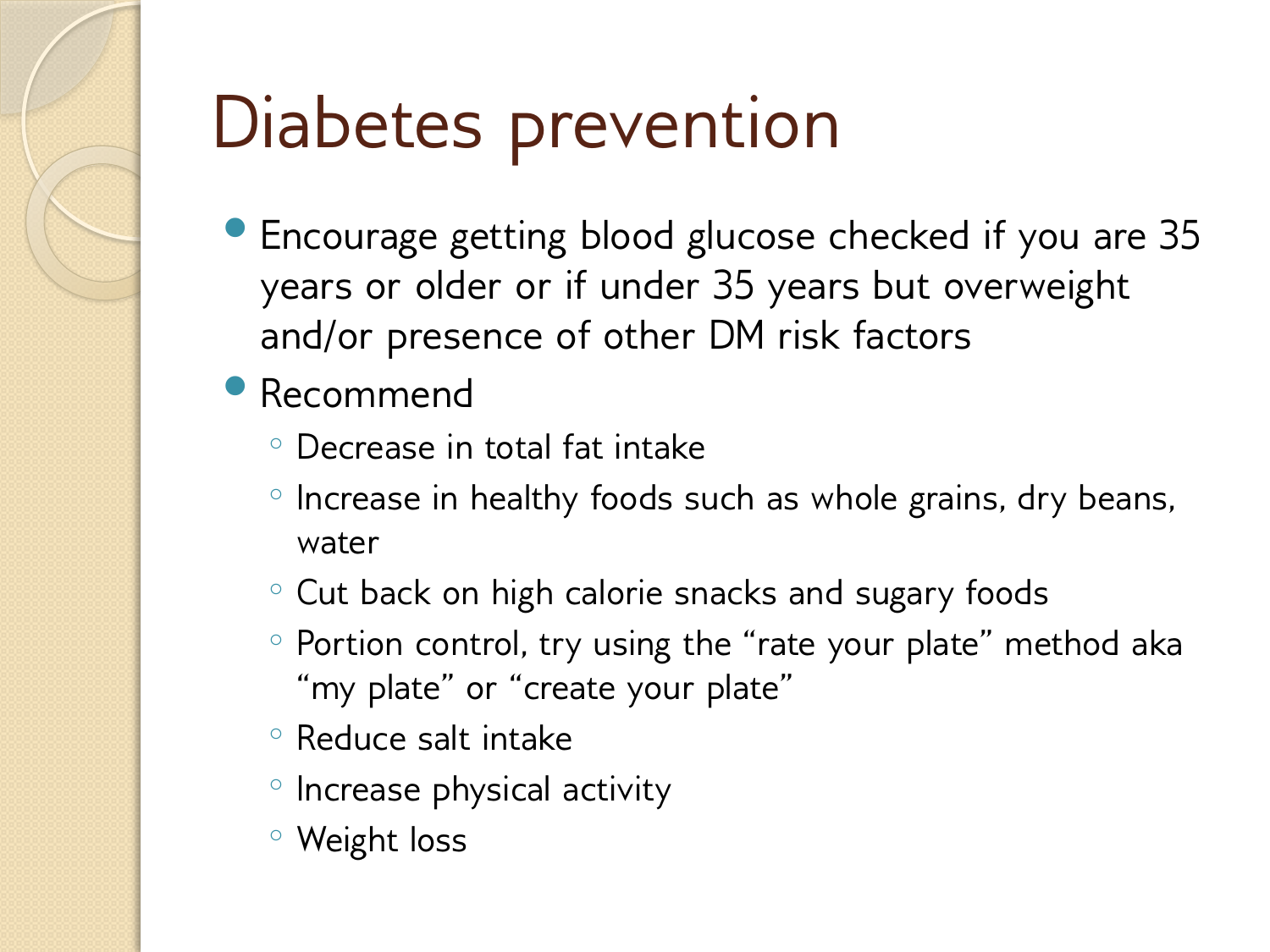

# Diabetes prevention
Encourage getting blood glucose checked if you are 35 years or older or if under 35 years but overweight and/or presence of other DM risk factors
Recommend
Decrease in total fat intake
Increase in healthy foods such as whole grains, dry beans, water
Cut back on high calorie snacks and sugary foods
Portion control, try using the “rate your plate” method aka “my plate” or “create your plate”
Reduce salt intake
Increase physical activity
Weight loss